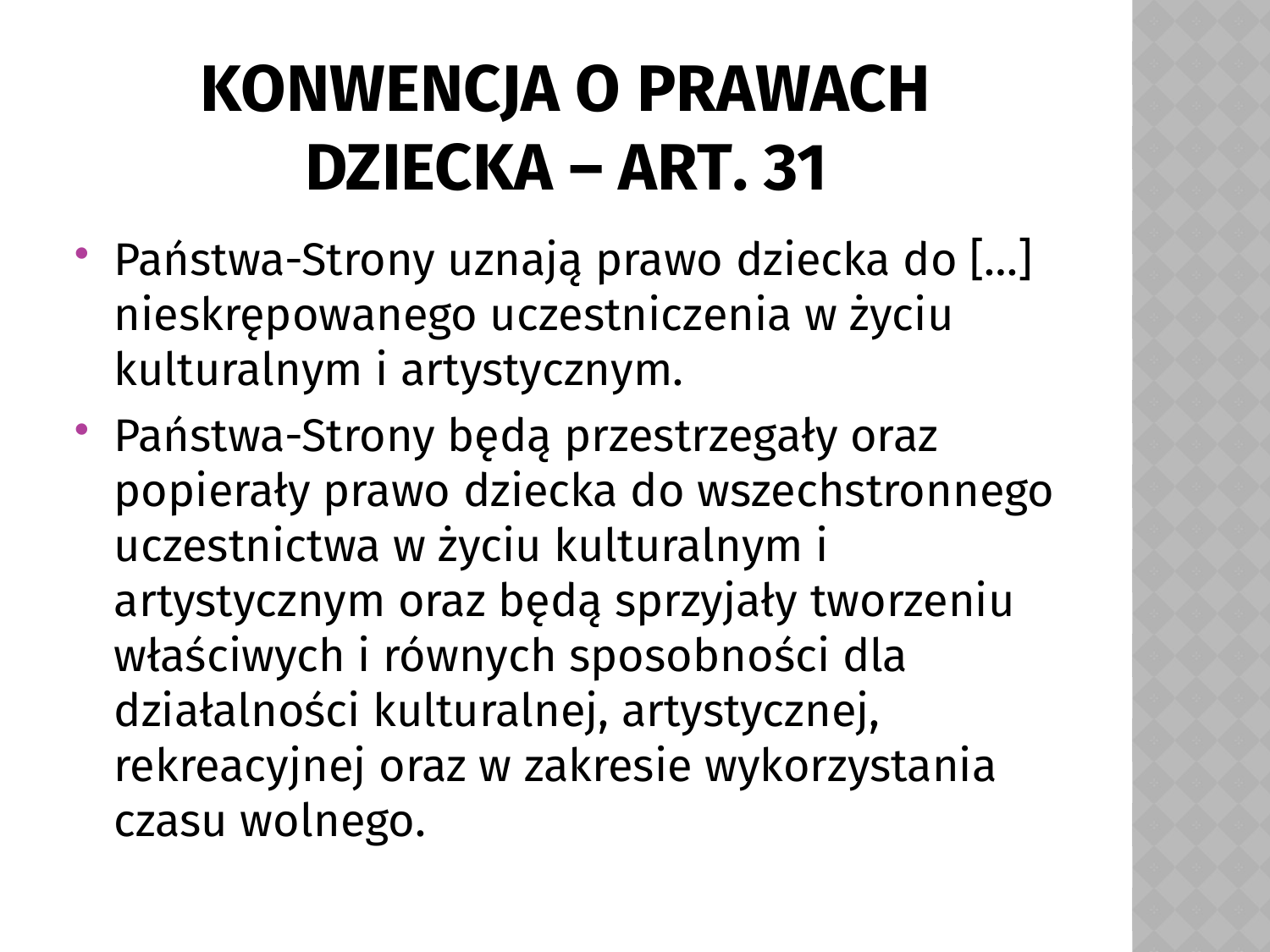

# KONWENCJA O PRAWACH DZIECKA – ART. 31
Państwa-Strony uznają prawo dziecka do […] nieskrępowanego uczestniczenia w życiu kulturalnym i artystycznym.
Państwa-Strony będą przestrzegały oraz popierały prawo dziecka do wszechstronnego uczestnictwa w życiu kulturalnym i artystycznym oraz będą sprzyjały tworzeniu właściwych i równych sposobności dla działalności kulturalnej, artystycznej, rekreacyjnej oraz w zakresie wykorzystania czasu wolnego.